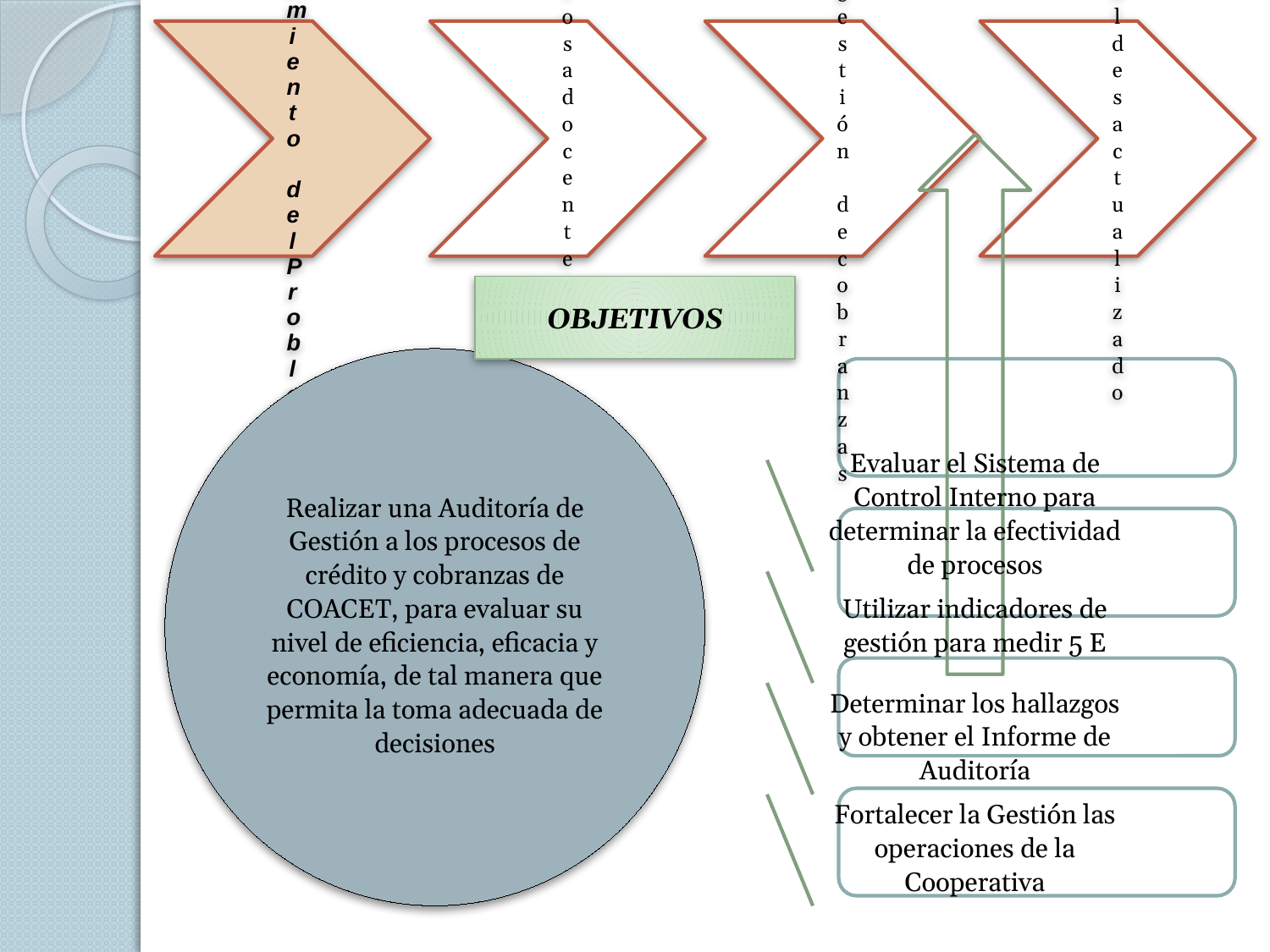

OBJETIVOS
Utilizar indicadores de gestión para medir 5 E
Determinar los hallazgos y obtener el Informe de Auditoría
Fortalecer la Gestión las operaciones de la Cooperativa